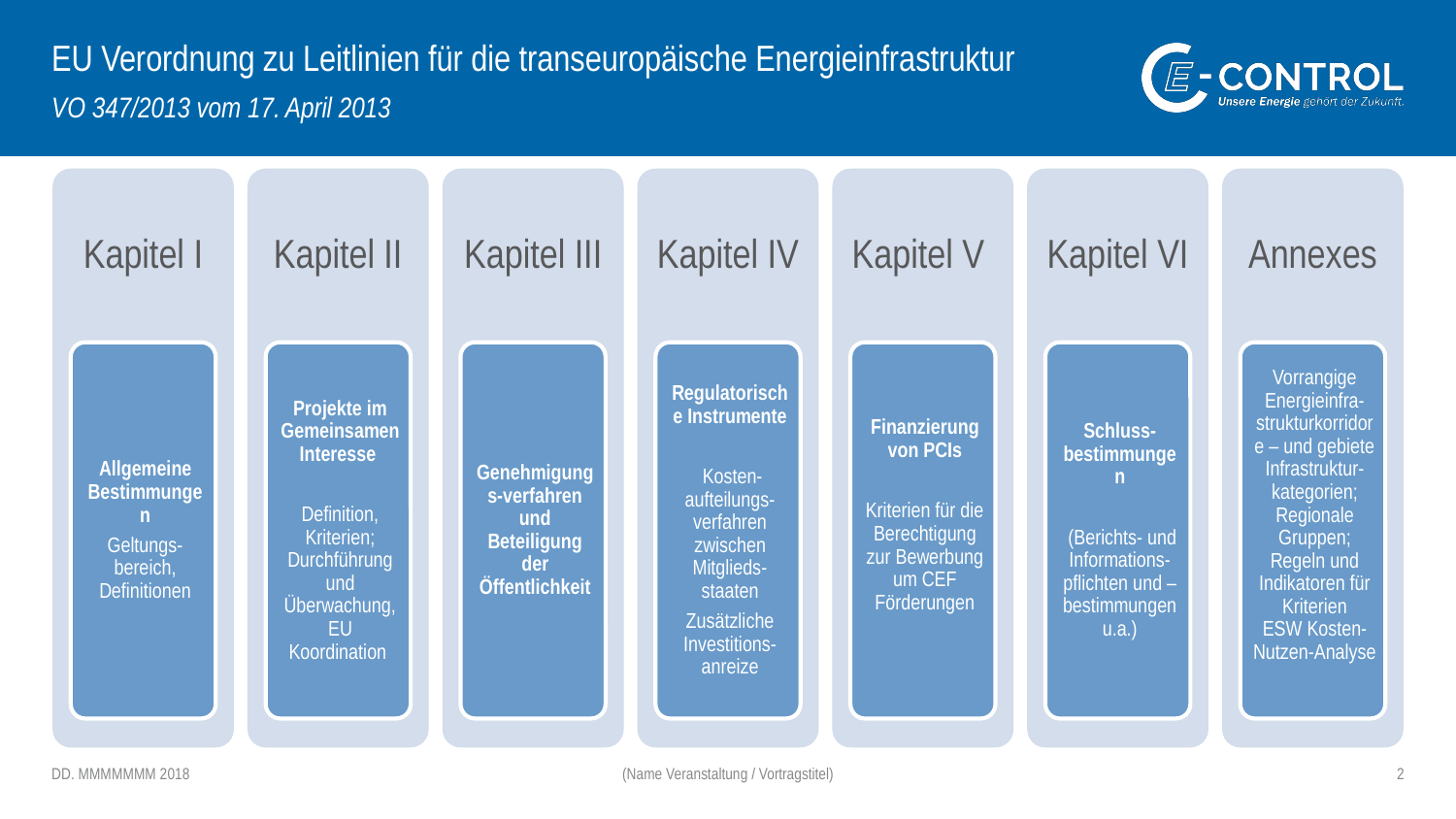

# EU Verordnung zu Leitlinien für die transeuropäische Energieinfrastruktur
VO 347/2013 vom 17. April 2013
Kapitel I
Allgemeine Bestimmungen
Geltungs-bereich, Definitionen
Kapitel II
Projekte im Gemeinsamen Interesse

Definition, Kriterien; Durchführung und Überwachung, EU Koordination
Kapitel III
Genehmigungs-verfahren und Beteiligung der Öffentlichkeit
Kapitel IV
Regulatorische Instrumente

 Kosten-aufteilungs-verfahren zwischen Mitglieds-staaten
Zusätzliche Investitions-anreize
Kapitel V
Finanzierung von PCIs

Kriterien für die Berechtigung zur Bewerbung um CEF Förderungen

Kapitel VI
Schluss-bestimmungen

 (Berichts- und Informations-pflichten und –bestimmungen u.a.)
Annexes
Vorrangige Energieinfra-strukturkorridore – und gebiete
Infrastruktur-kategorien; Regionale Gruppen; Regeln und Indikatoren für Kriterien
ESW Kosten-Nutzen-Analyse

DD. MMMMMMM 2018
(Name Veranstaltung / Vortragstitel)
2